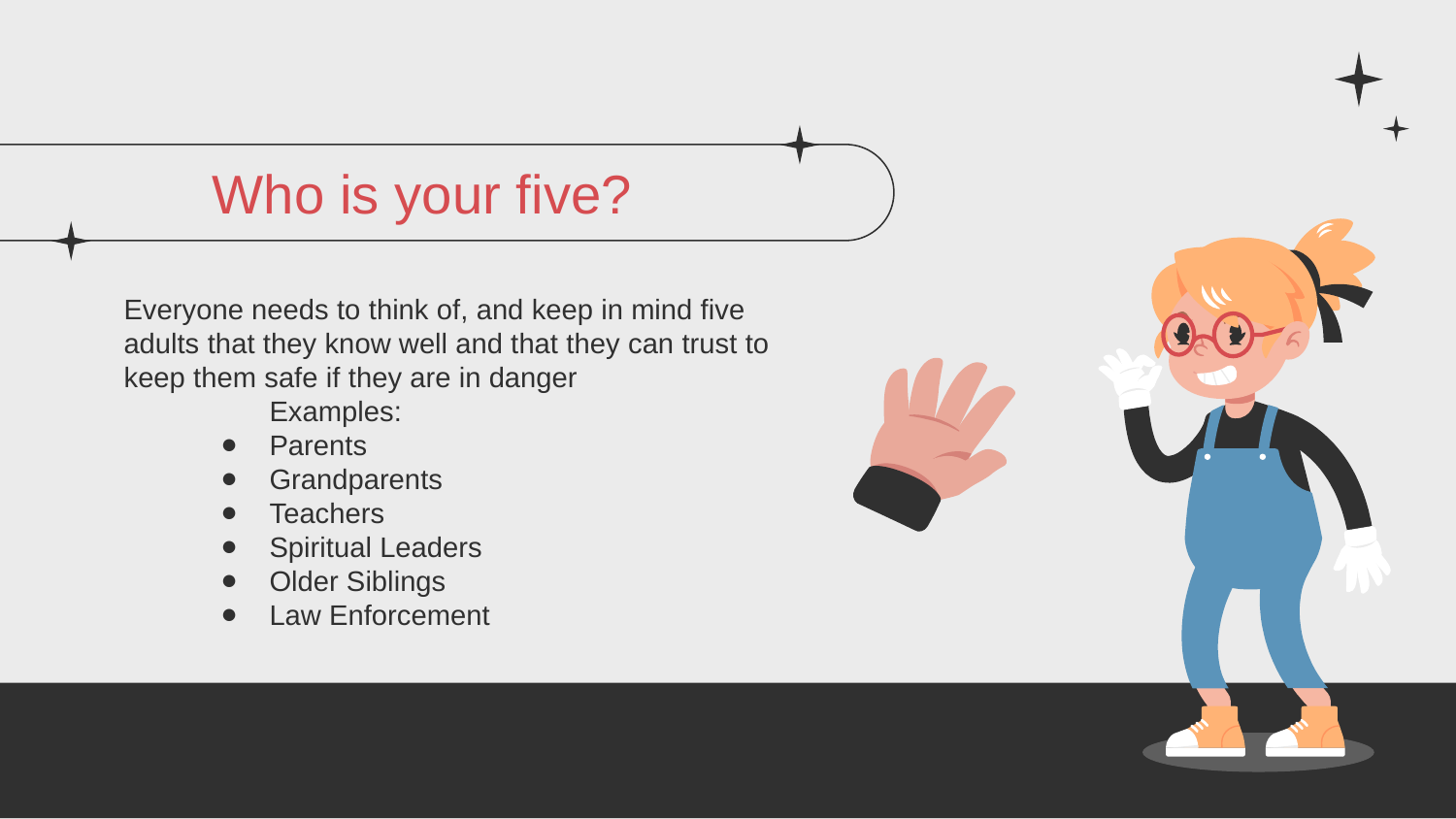

Who is your five?

Everyone needs to think of, and keep in mind five adults that they know well and that they can trust to keep them safe if they are in danger
	Examples:
Parents
Grandparents
Teachers
Spiritual Leaders
Older Siblings
Law Enforcement